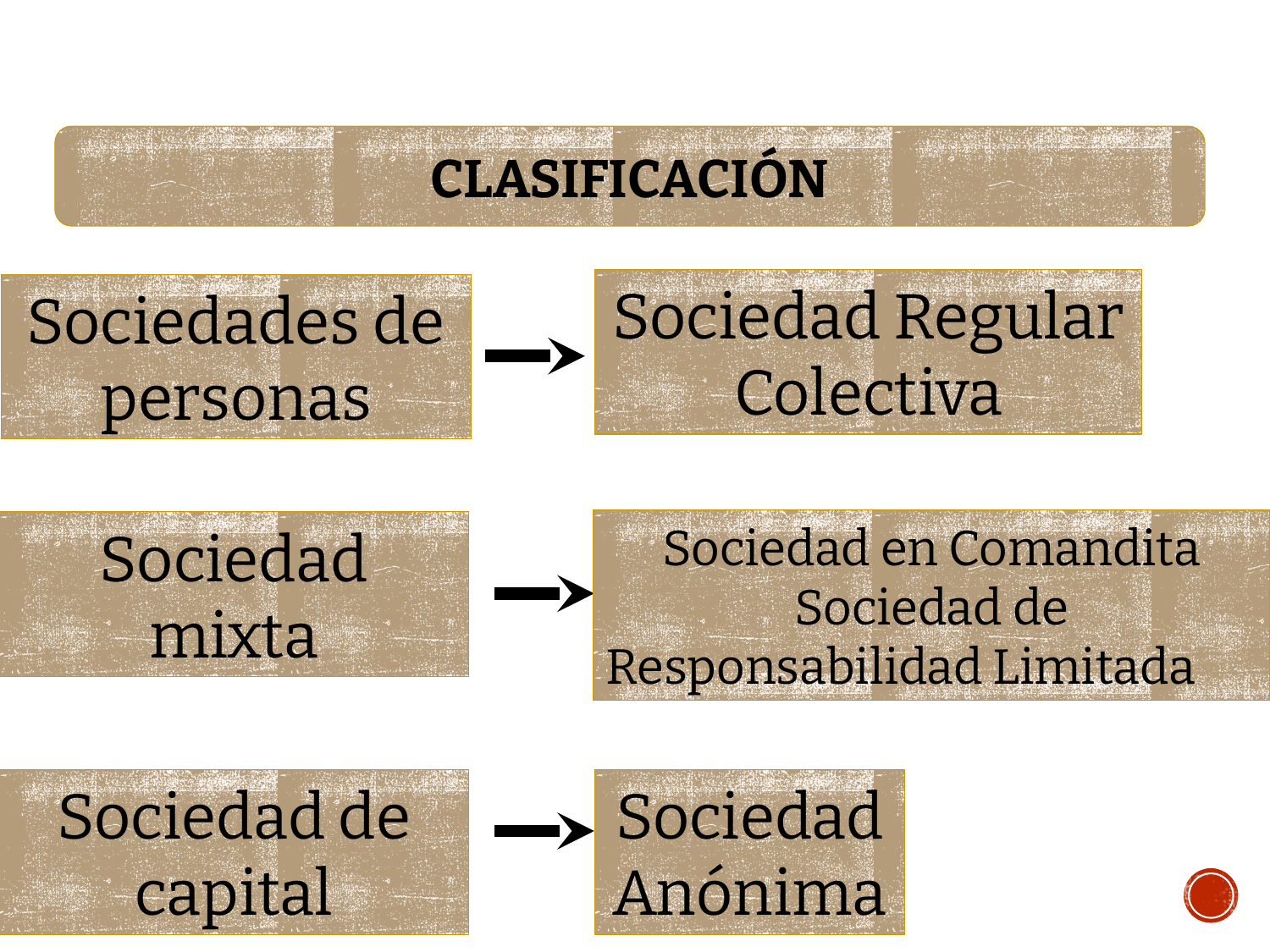

CLASIFICACIÓN
Sociedad Regular Colectiva
Sociedades de personas

Sociedad en Comandita
Sociedad de
Responsabilidad Limitada
Sociedad mixta

Sociedad Anónima
Sociedad de capital